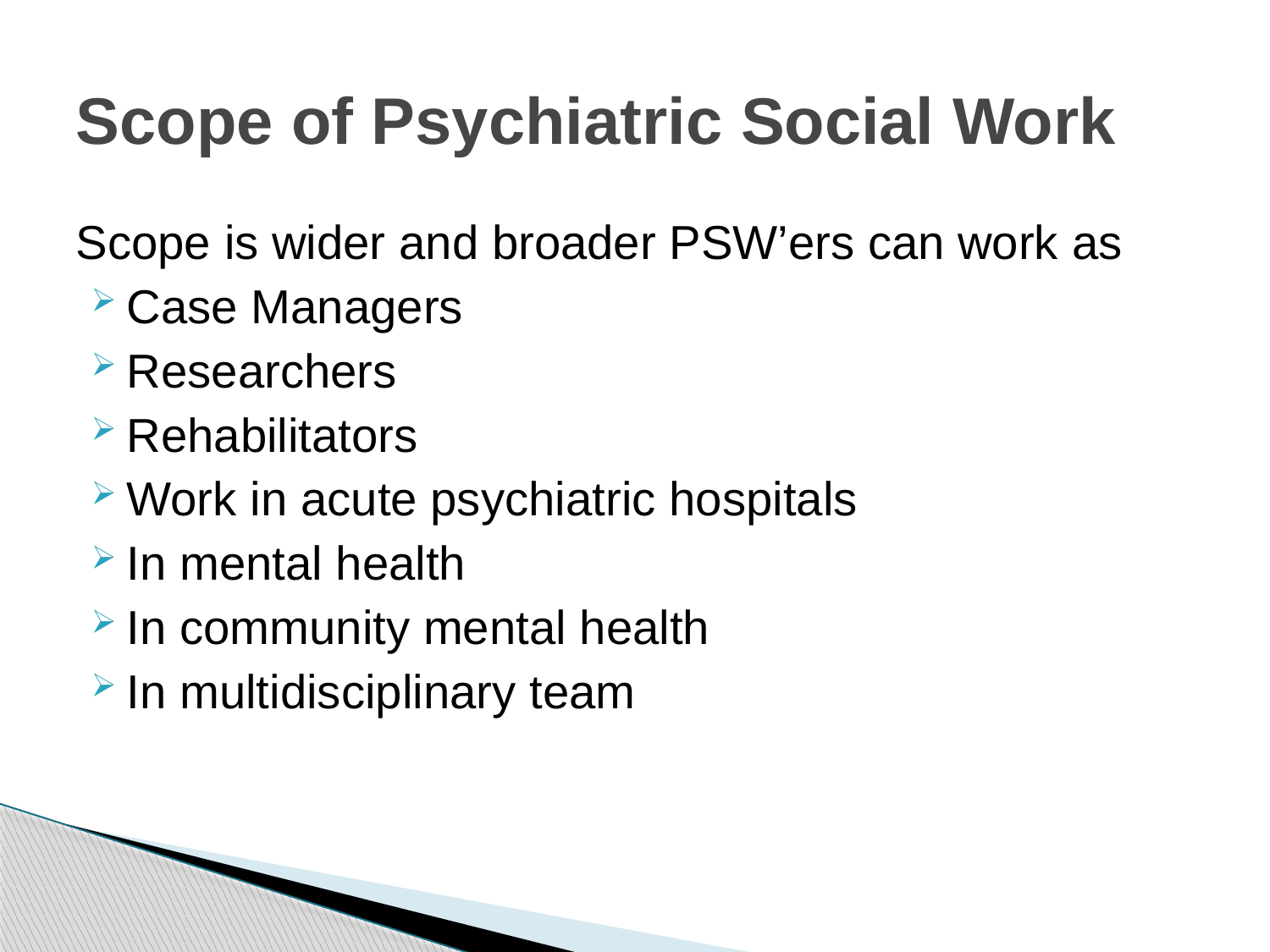

# Scope of Psychiatric Social Work
Scope is wider and broader PSW’ers can work as
Case Managers
Researchers
Rehabilitators
Work in acute psychiatric hospitals
In mental health
In community mental health
In multidisciplinary team